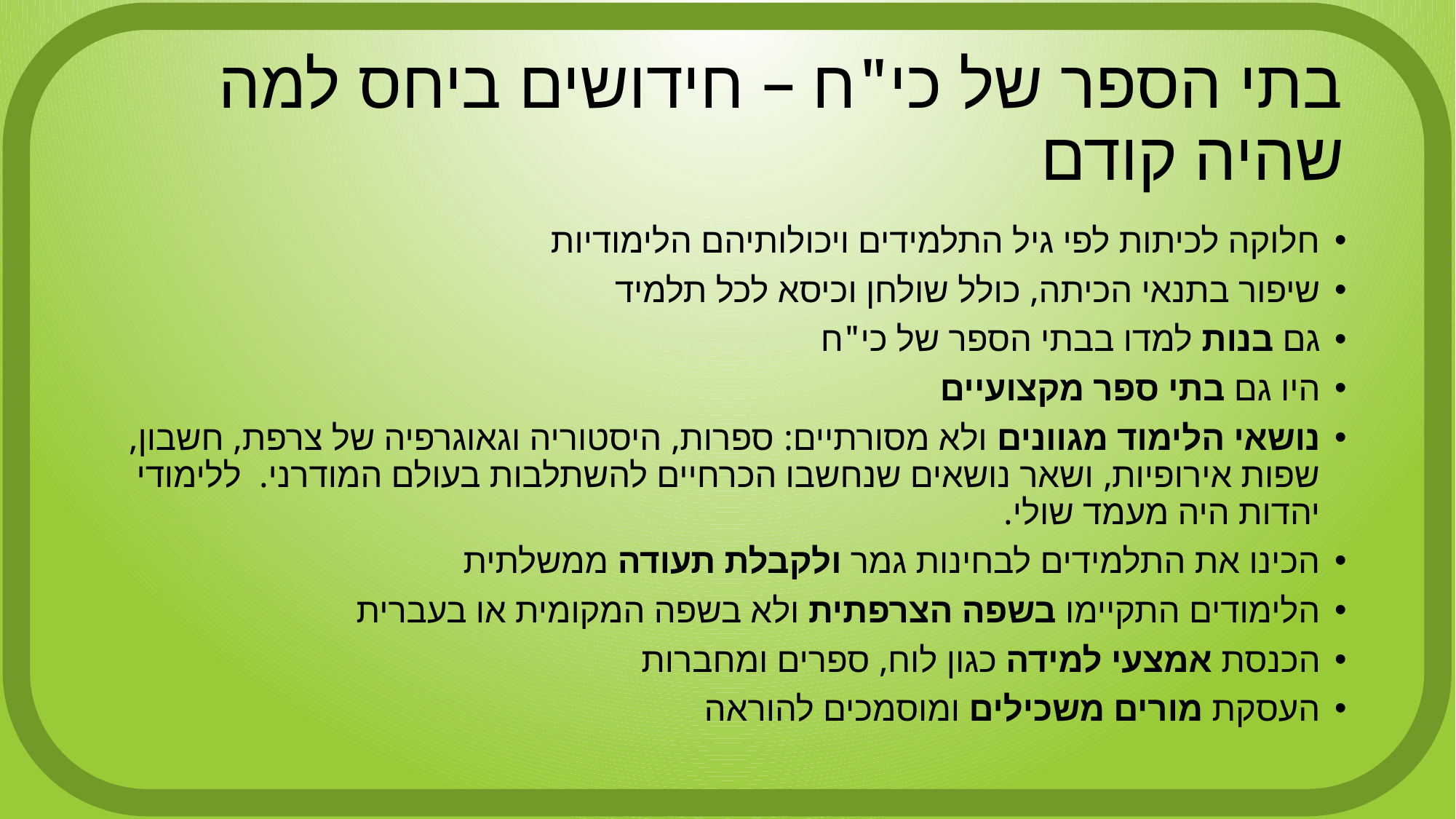

# בתי הספר של כי"ח – חידושים ביחס למה שהיה קודם
חלוקה לכיתות לפי גיל התלמידים ויכולותיהם הלימודיות
שיפור בתנאי הכיתה, כולל שולחן וכיסא לכל תלמיד
גם בנות למדו בבתי הספר של כי"ח
היו גם בתי ספר מקצועיים
נושאי הלימוד מגוונים ולא מסורתיים: ספרות, היסטוריה וגאוגרפיה של צרפת, חשבון, שפות אירופיות, ושאר נושאים שנחשבו הכרחיים להשתלבות בעולם המודרני.  ללימודי יהדות היה מעמד שולי.
הכינו את התלמידים לבחינות גמר ולקבלת תעודה ממשלתית
הלימודים התקיימו בשפה הצרפתית ולא בשפה המקומית או בעברית
הכנסת אמצעי למידה כגון לוח, ספרים ומחברות
העסקת מורים משכילים ומוסמכים להוראה